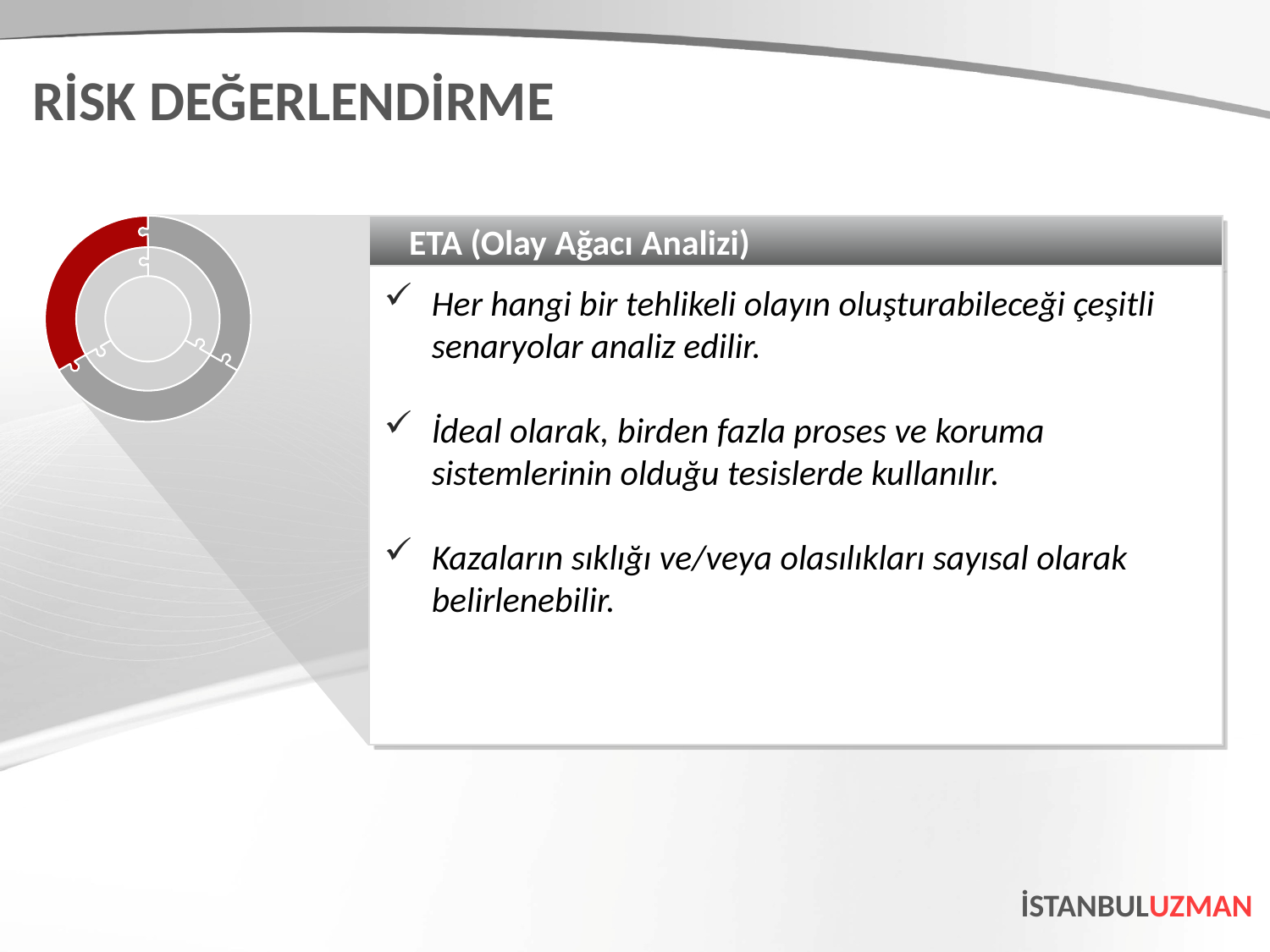

RİSK DEĞERLENDİRME

ETA (Olay Ağacı Analizi)
Her hangi bir tehlikeli olayın oluşturabileceği çeşitli senaryolar analiz edilir.

İdeal olarak, birden fazla proses ve koruma sistemlerinin olduğu tesislerde kullanılır.

Kazaların sıklığı ve/veya olasılıkları sayısal olarak belirlenebilir.
İSTANBULUZMAN